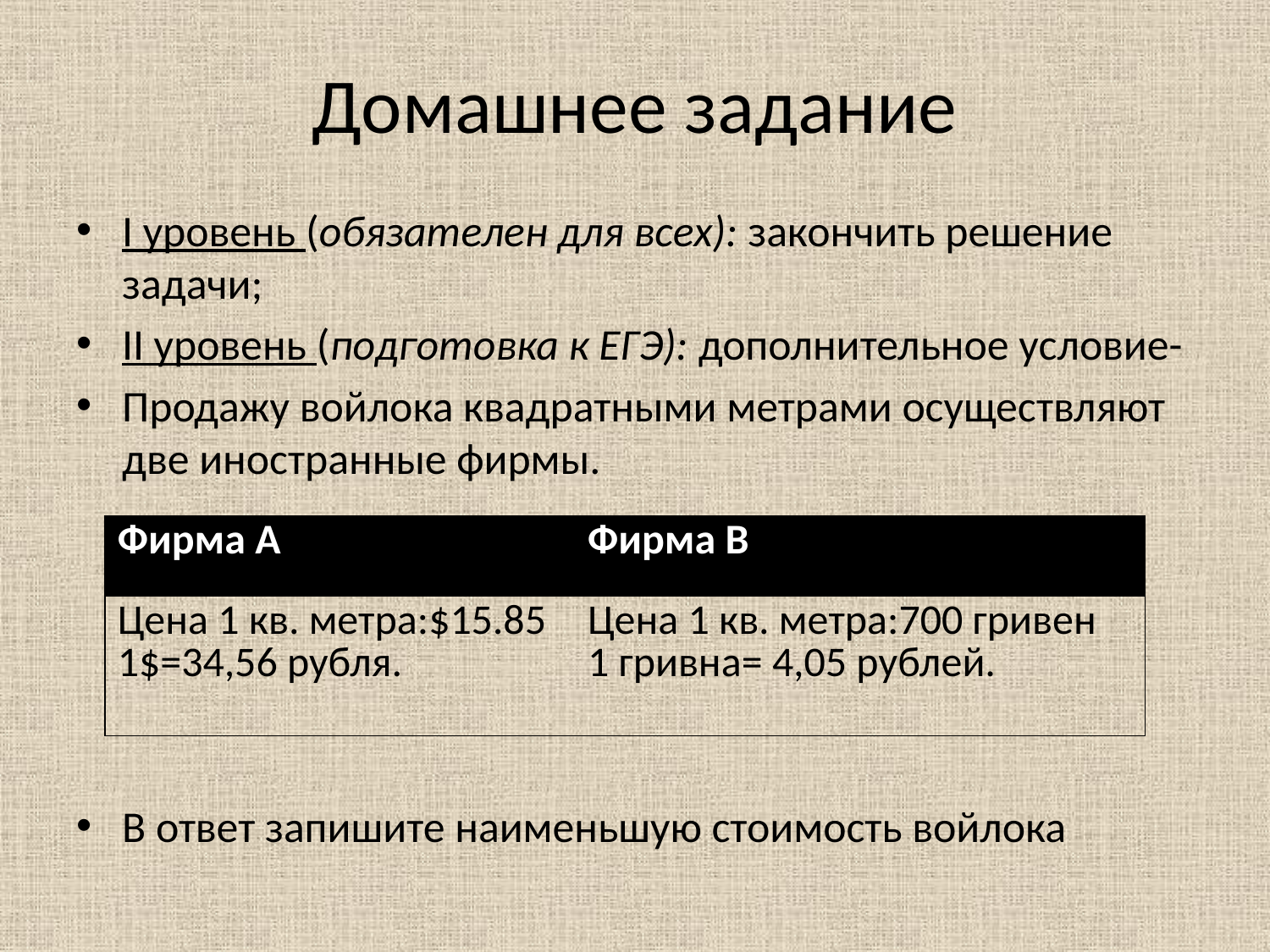

# Домашнее задание
I уровень (обязателен для всех): закончить решение задачи;
II уровень (подготовка к ЕГЭ): дополнительное условие-
Продажу войлока квадратными метрами осуществляют две иностранные фирмы.

В ответ запишите наименьшую стоимость войлока
| Фирма А | Фирма В |
| --- | --- |
| Цена 1 кв. метра:$15.85 1$=34,56 рубля. | Цена 1 кв. метра:700 гривен 1 гривна= 4,05 рублей. |